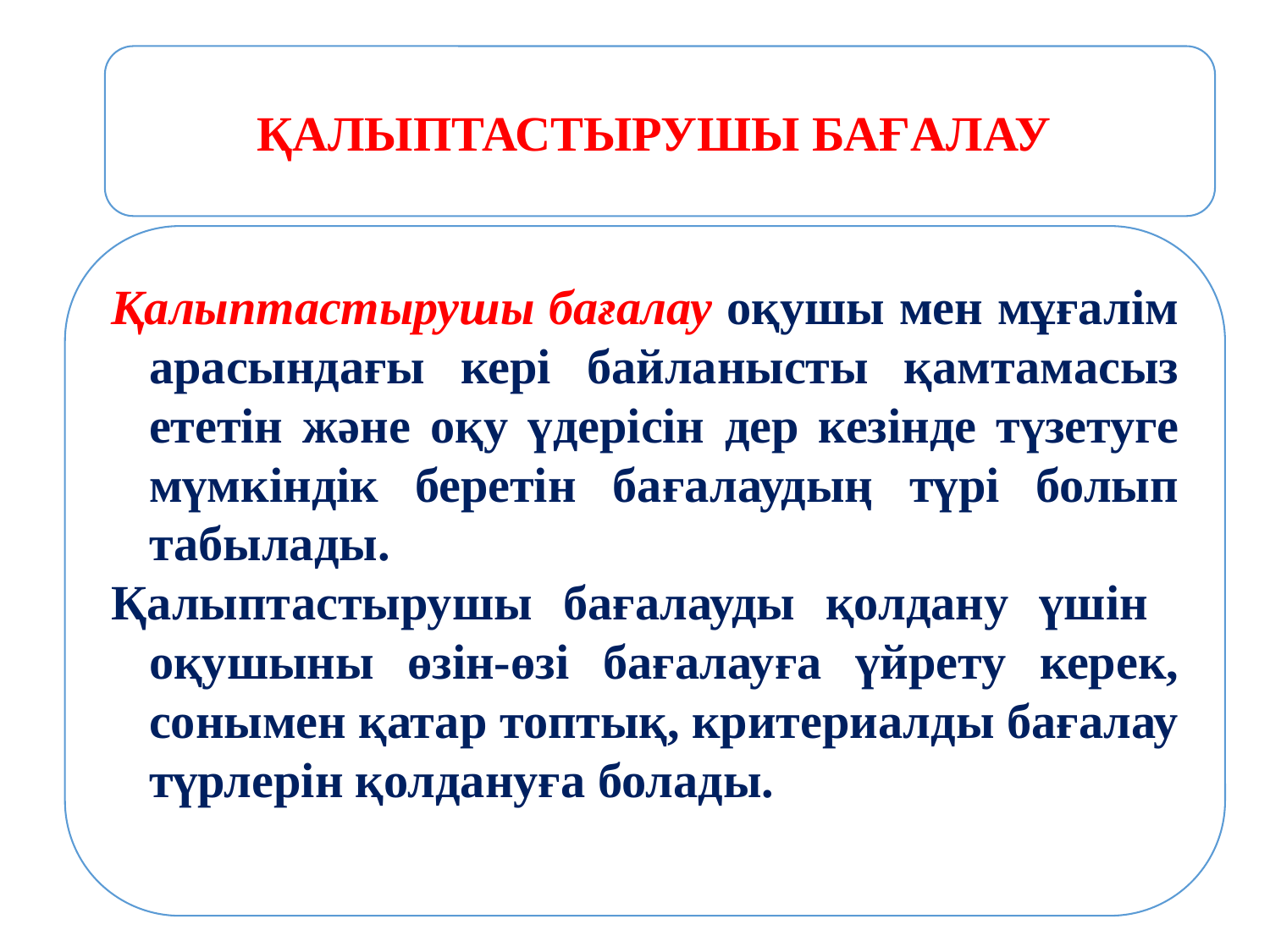

ҚАЛЫПТАСТЫРУШЫ БАҒАЛАУ
#
Қалыптастырушы бағалау оқушы мен мұғалім арасындағы кері байланысты қамтамасыз ететін және оқу үдерісін дер кезінде түзетуге мүмкіндік беретін бағалаудың түрі болып табылады.
Қалыптастырушы бағалауды қолдану үшін  оқушыны өзін-өзі бағалауға үйрету керек, сонымен қатар топтық, критериалды бағалау түрлерін қолдануға болады.